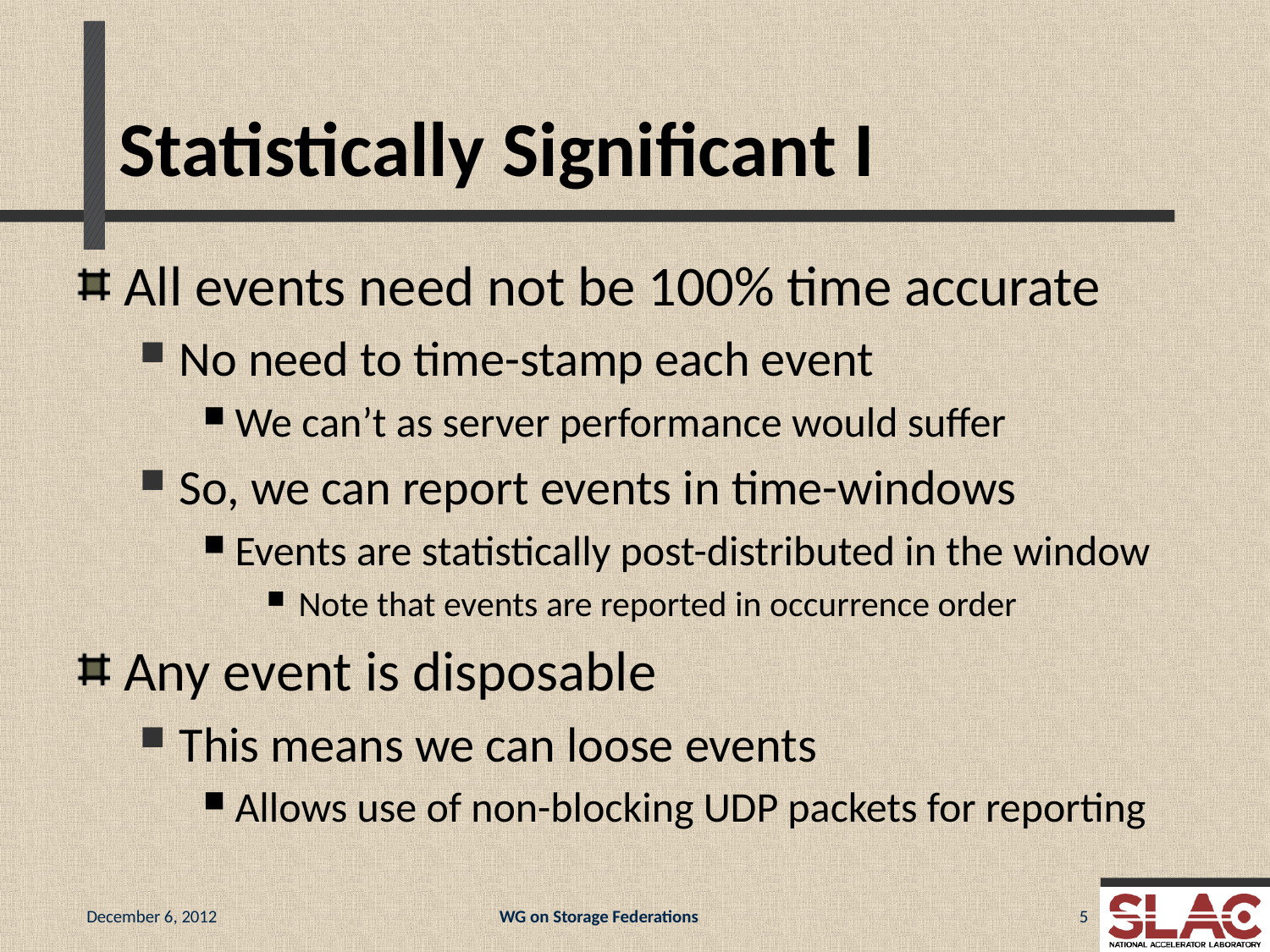

# Statistically Significant I
All events need not be 100% time accurate
No need to time-stamp each event
We can’t as server performance would suffer
So, we can report events in time-windows
Events are statistically post-distributed in the window
Note that events are reported in occurrence order
Any event is disposable
This means we can loose events
Allows use of non-blocking UDP packets for reporting